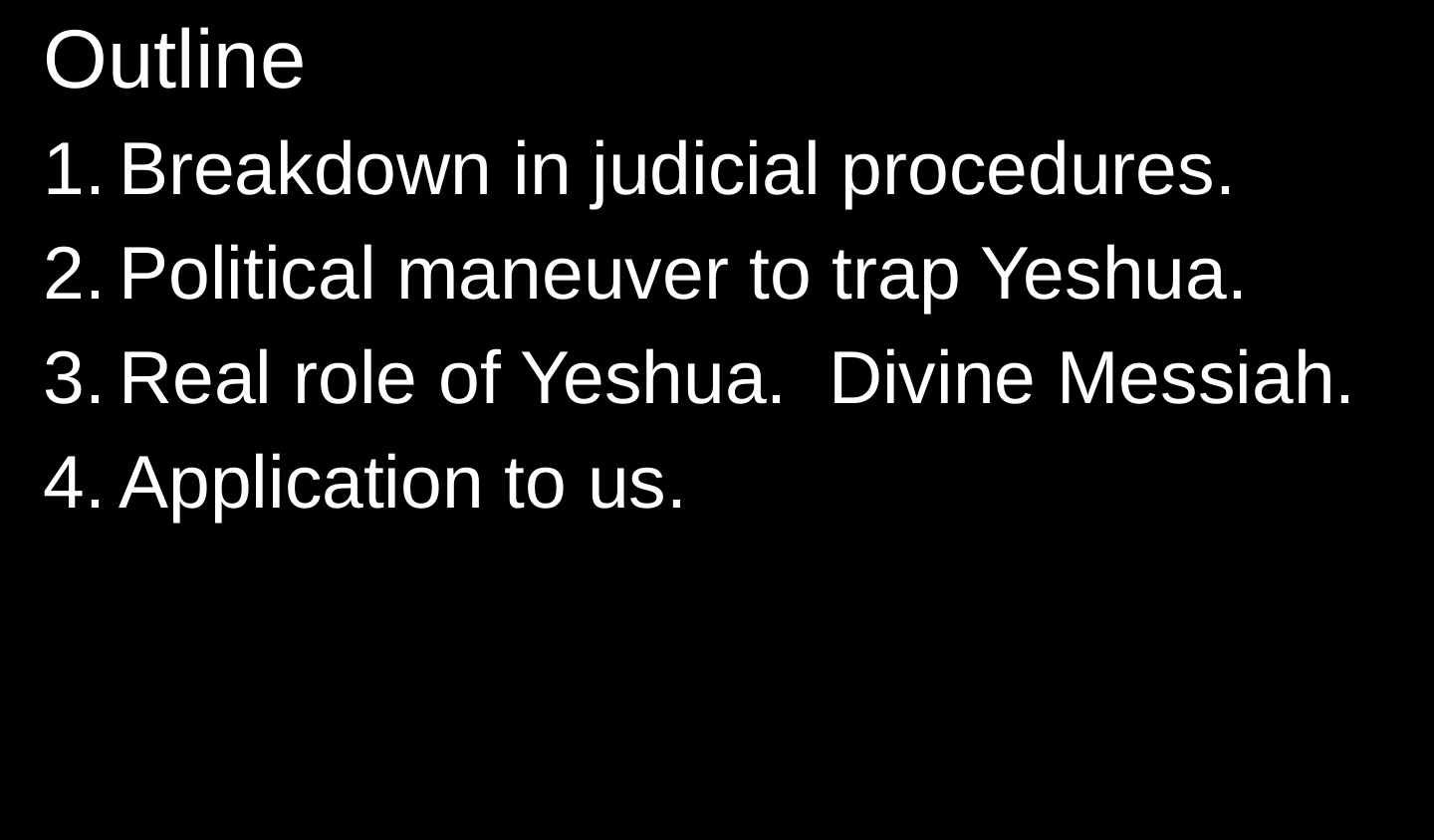

Outline
Breakdown in judicial procedures.
Political maneuver to trap Yeshua.
Real role of Yeshua.  Divine Messiah.
Application to us.